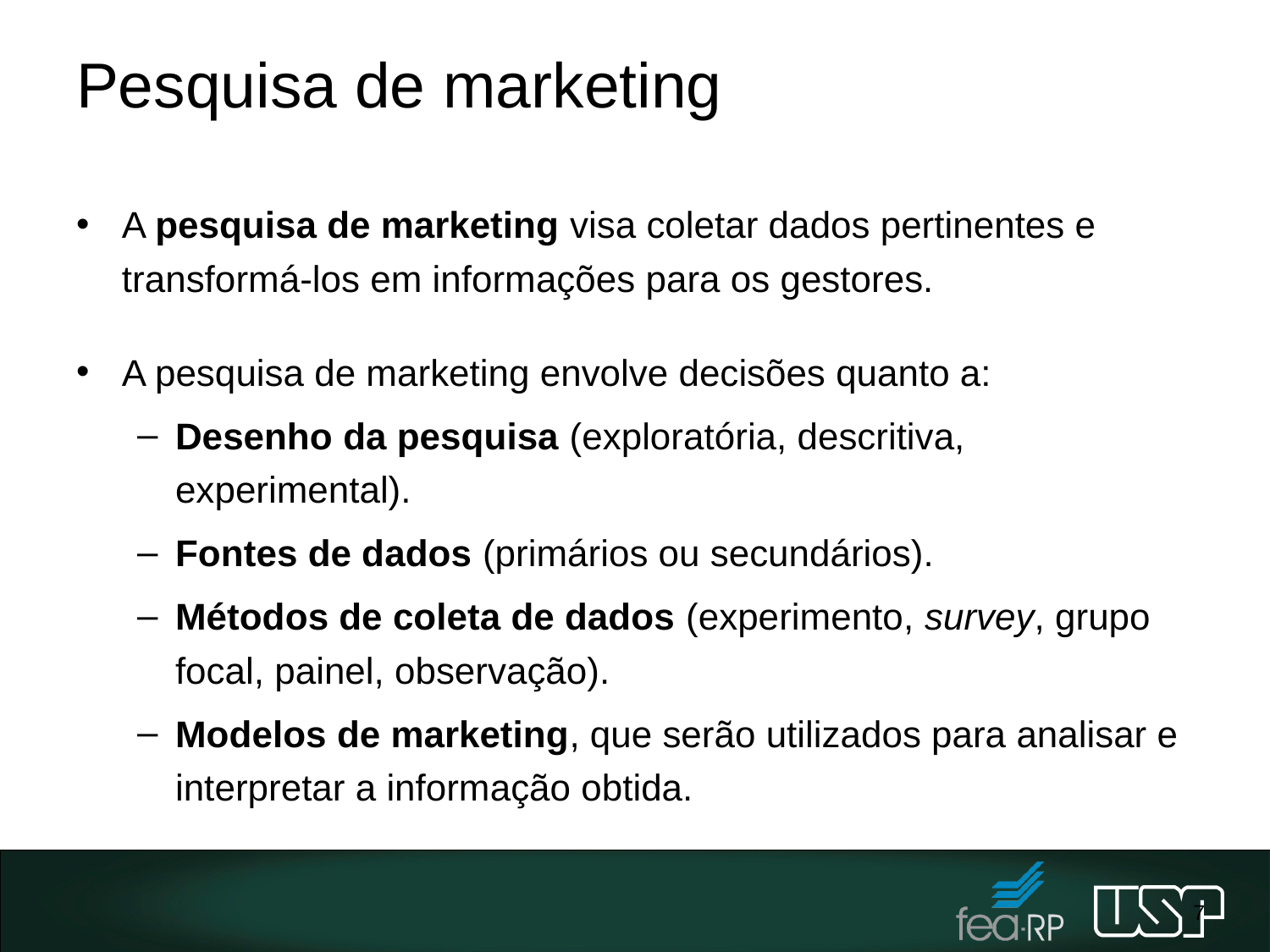

# Pesquisa de marketing
A pesquisa de marketing visa coletar dados pertinentes e transformá-los em informações para os gestores.
A pesquisa de marketing envolve decisões quanto a:
Desenho da pesquisa (exploratória, descritiva, experimental).
Fontes de dados (primários ou secundários).
Métodos de coleta de dados (experimento, survey, grupo focal, painel, observação).
Modelos de marketing, que serão utilizados para analisar e interpretar a informação obtida.
7